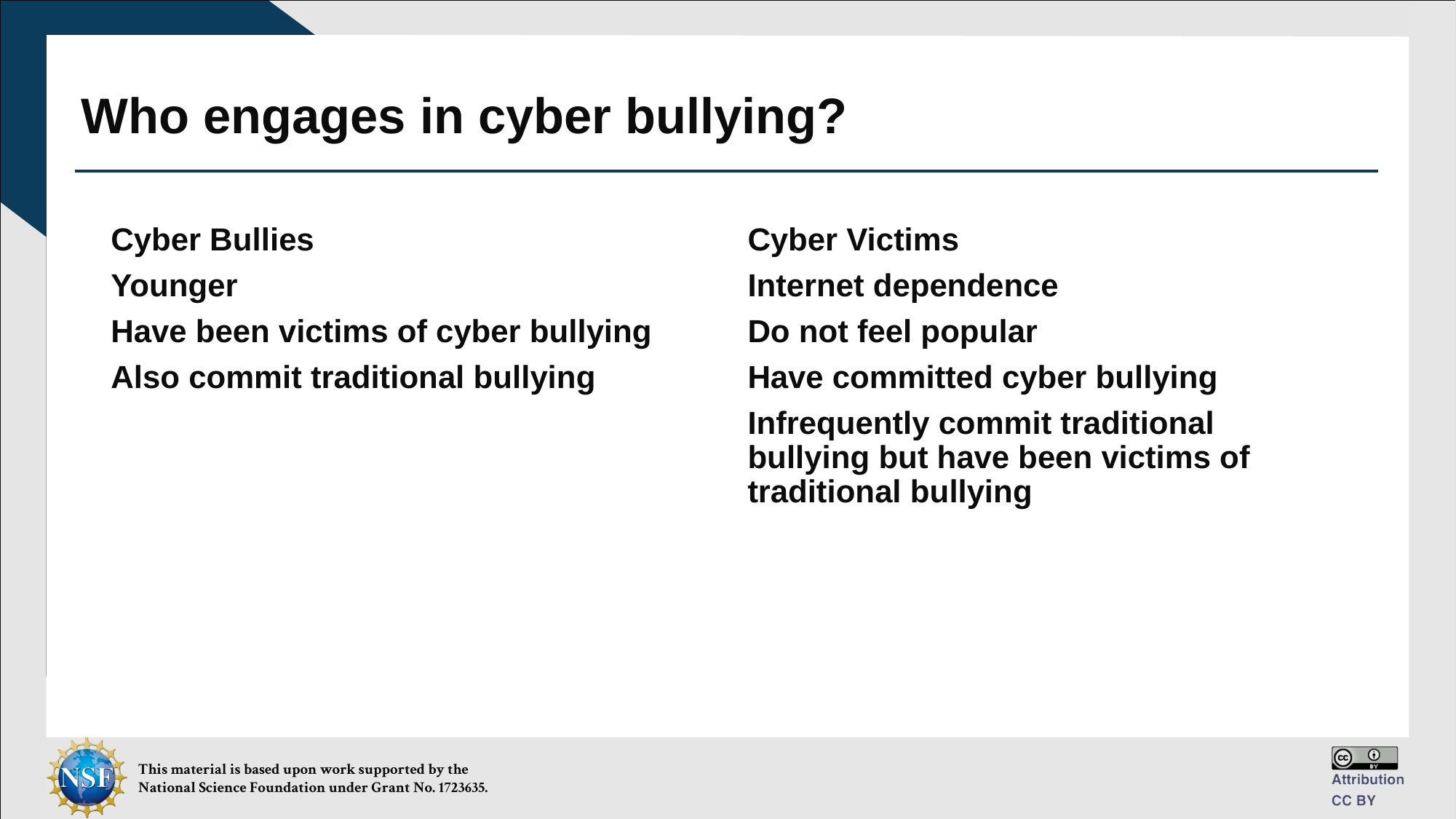

# Who engages in cyber bullying?
Cyber Bullies
Younger
Have been victims of cyber bullying
Also commit traditional bullying
Cyber Victims
Internet dependence
Do not feel popular
Have committed cyber bullying
Infrequently commit traditional bullying but have been victims of traditional bullying